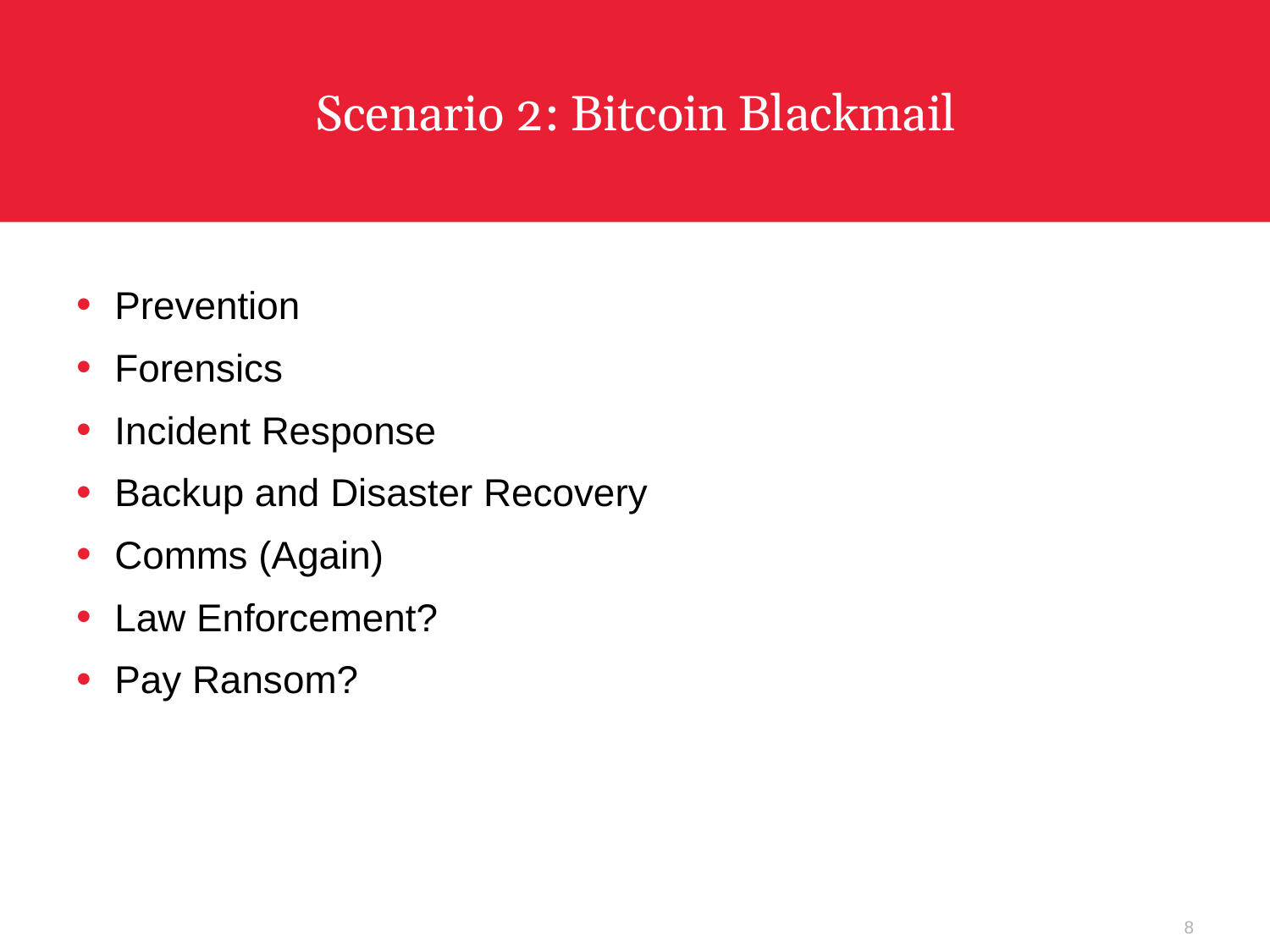

# Scenario 2: Bitcoin Blackmail
Prevention
Forensics
Incident Response
Backup and Disaster Recovery
Comms (Again)
Law Enforcement?
Pay Ransom?

8